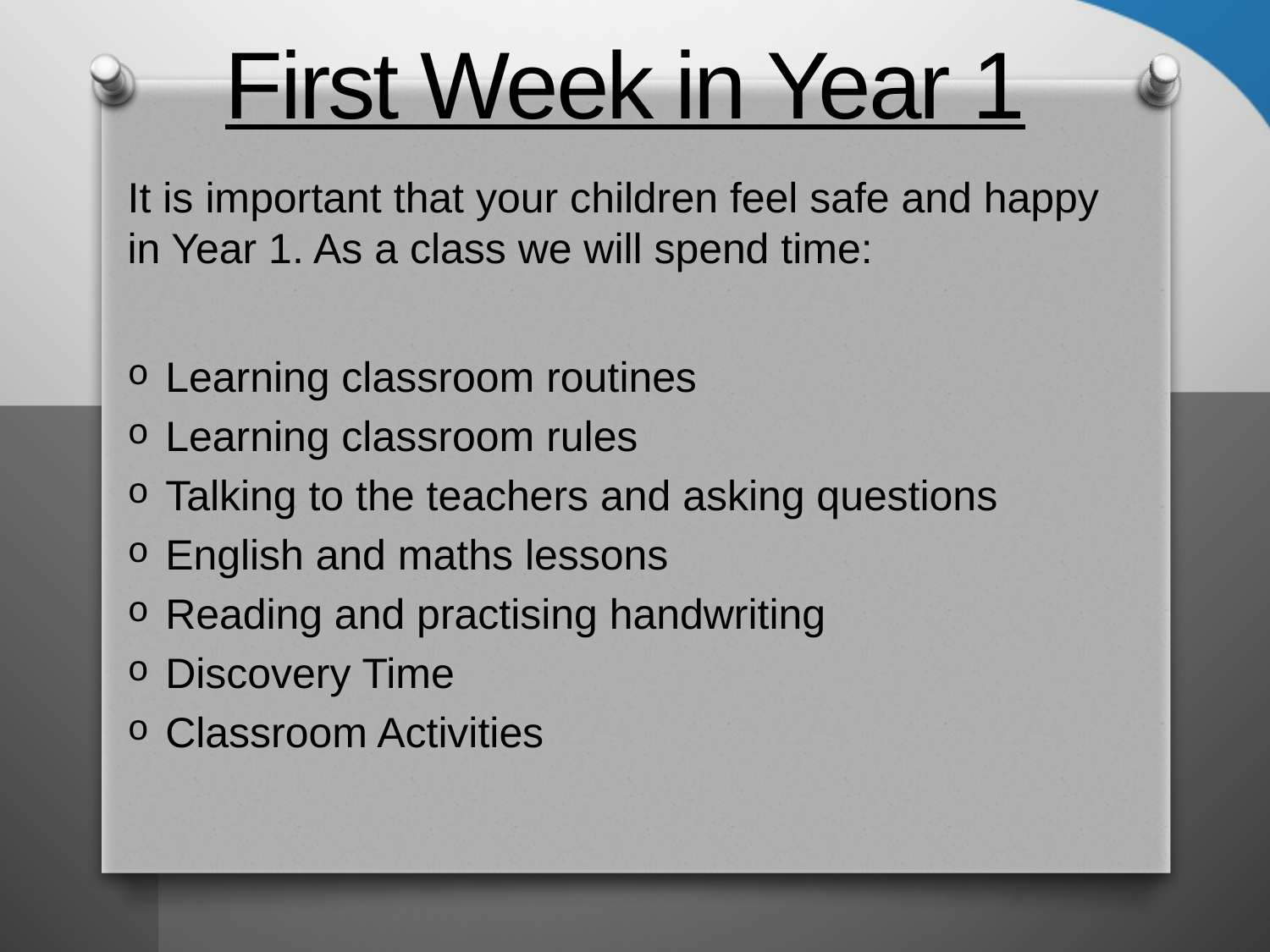

# First Week in Year 1
It is important that your children feel safe and happy in Year 1. As a class we will spend time:

Learning classroom routines
Learning classroom rules
Talking to the teachers and asking questions
English and maths lessons
Reading and practising handwriting
Discovery Time
Classroom Activities